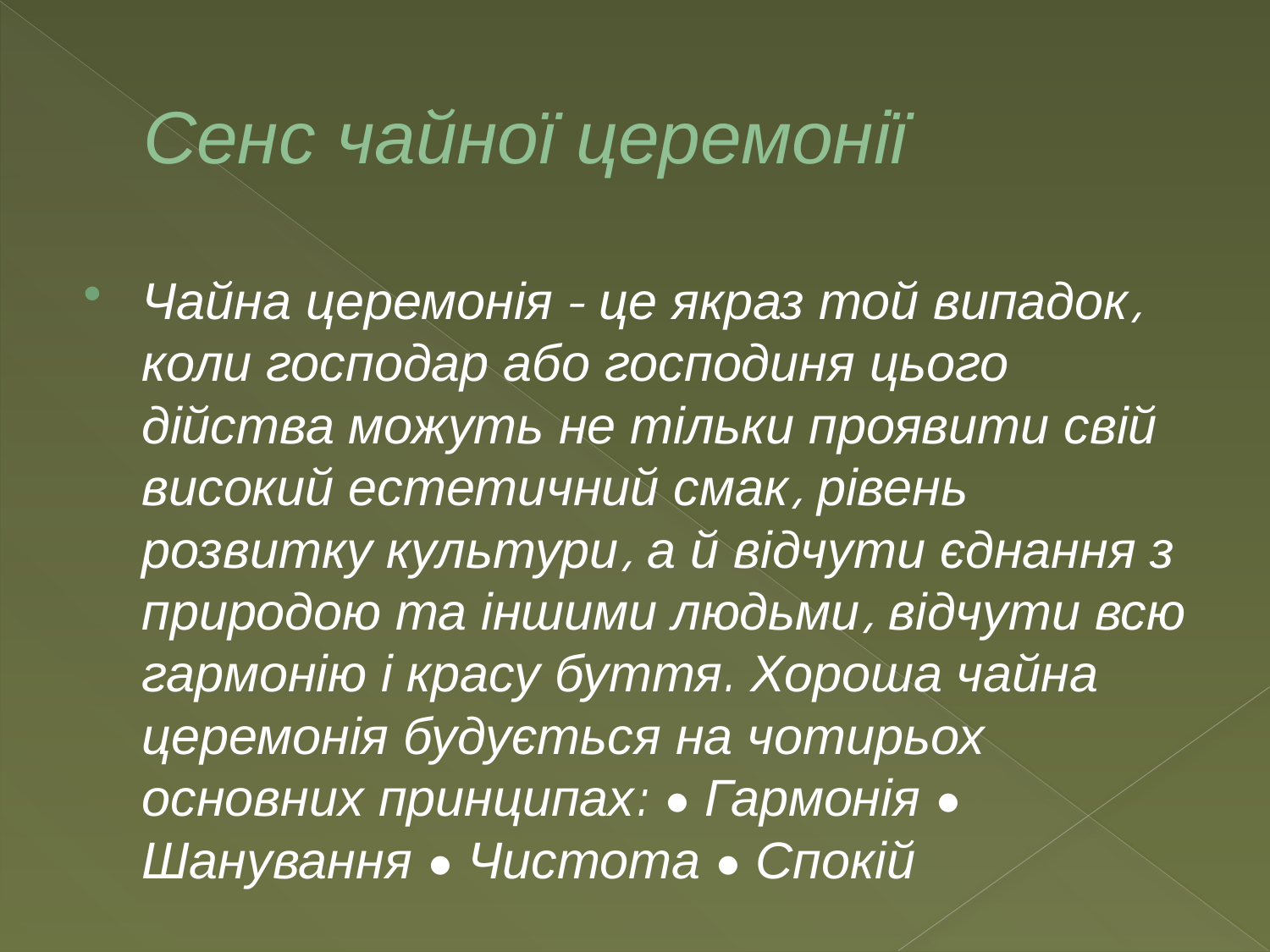

# Сенс чайної церемонії
Чайна церемонія - це якраз той випадок, коли господар або господиня цього дійства можуть не тільки проявити свій високий естетичний смак, рівень розвитку культури, а й відчути єднання з природою та іншими людьми, відчути всю гармонію і красу буття. Хороша чайна церемонія будується на чотирьох основних принципах: • Гармонія • Шанування • Чистота • Спокій